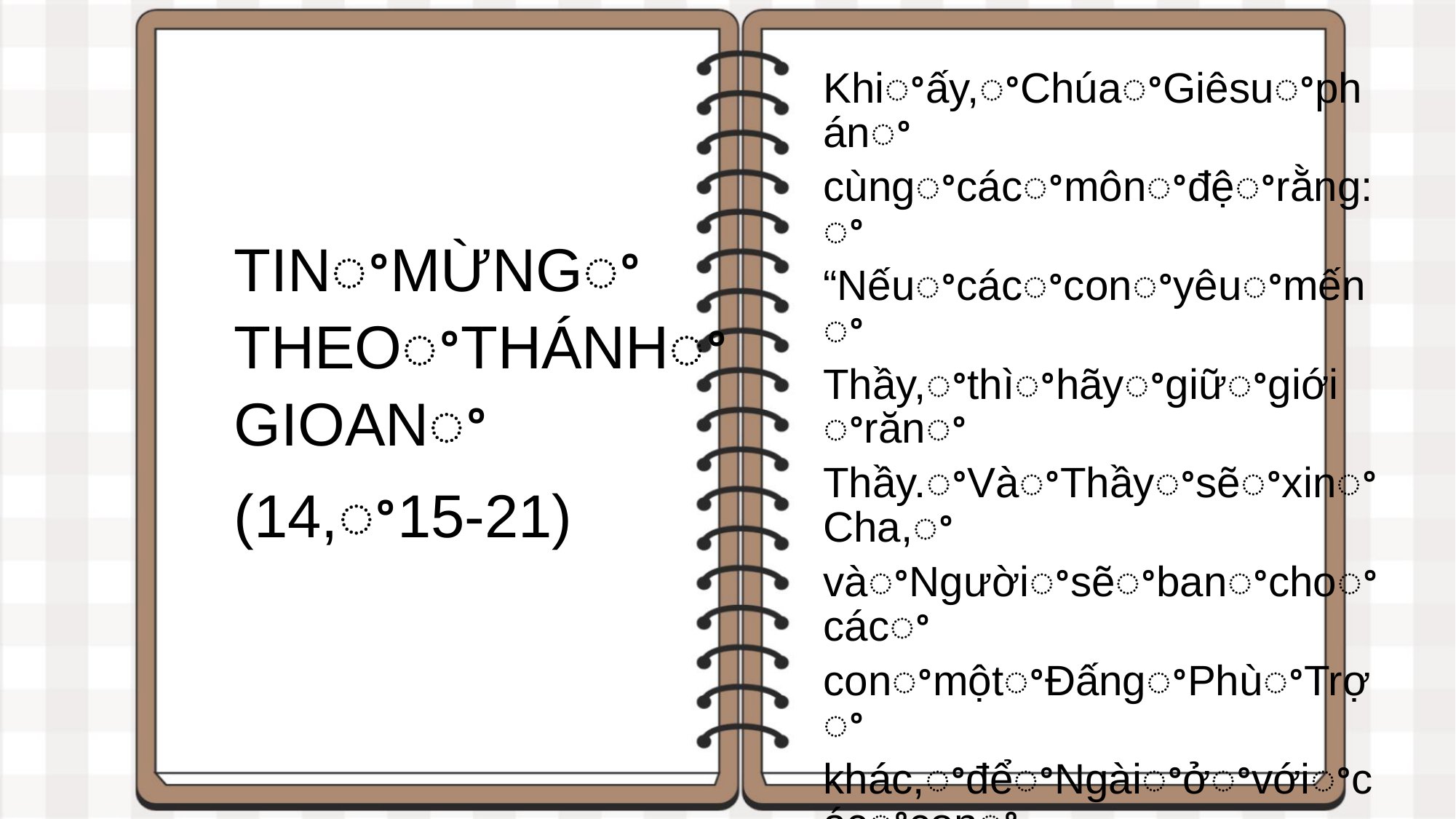

Khiꢀấy,ꢀChúaꢀGiêsuꢀphánꢀ
cùngꢀcácꢀmônꢀđệꢀrằng:ꢀ
“Nếuꢀcácꢀconꢀyêuꢀmếnꢀ
Thầy,ꢀthìꢀhãyꢀgiữꢀgiớiꢀrănꢀ
Thầy.ꢀVàꢀThầyꢀsẽꢀxinꢀCha,ꢀ
vàꢀNgườiꢀsẽꢀbanꢀchoꢀcácꢀ
conꢀmộtꢀÐấngꢀPhùꢀTrợꢀ
khác,ꢀđểꢀNgàiꢀởꢀvớiꢀcácꢀconꢀ
luônꢀmãi.ꢀNgàiꢀlàꢀThầnꢀ
ChânꢀLýꢀmàꢀthếꢀgianꢀkhôngꢀ
thểꢀđónꢀnhận,ꢀvìꢀthếꢀgianꢀ
khôngꢀthấyꢀvàꢀcũngꢀchẳngꢀ
biếtꢀđượcꢀNgài;ꢀ
TINꢀMỪNGꢀ
THEOꢀTHÁNHꢀ
GIOANꢀ
(14,ꢀ15-21)